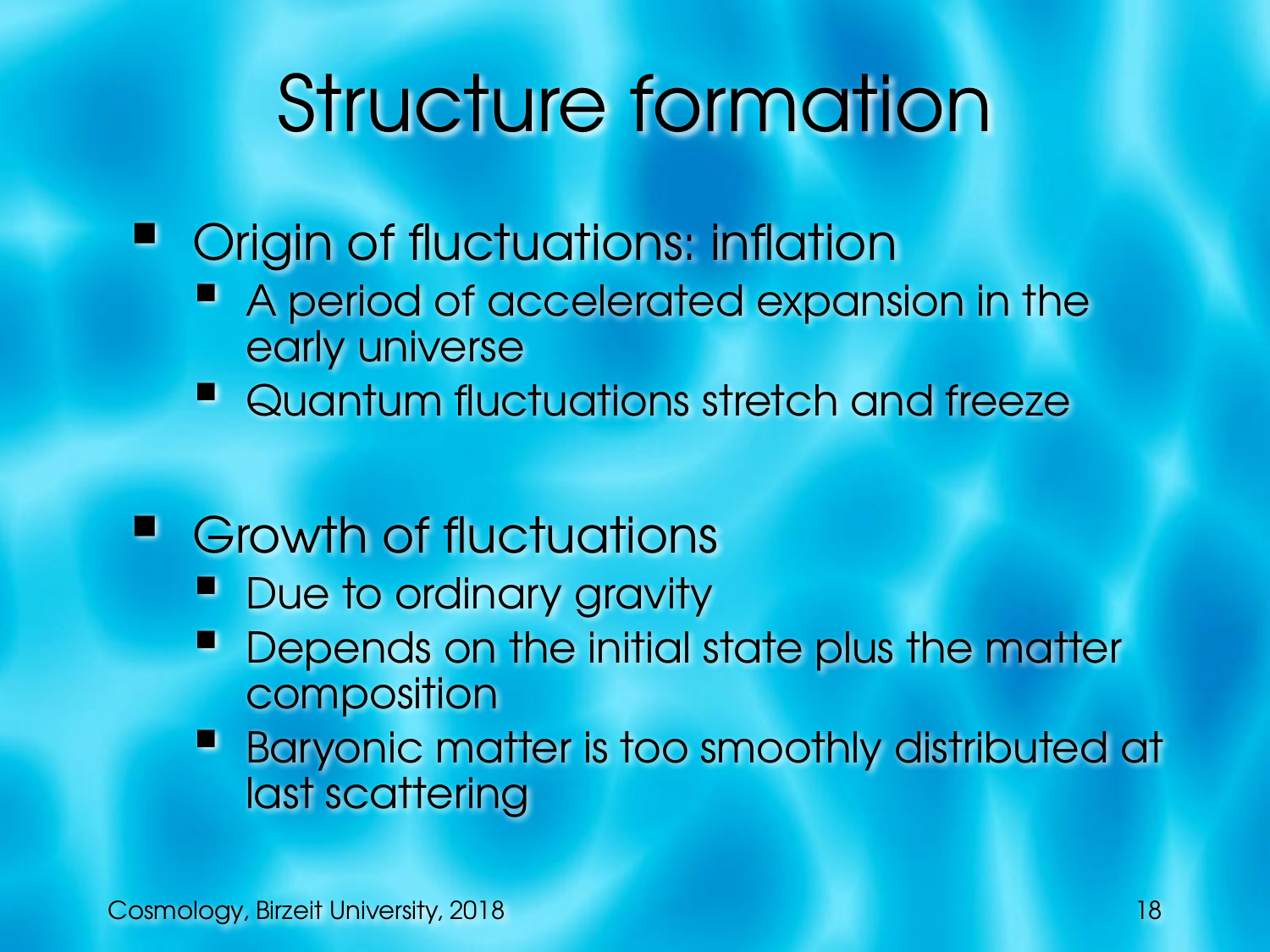

# Structure formation
Origin of fluctuations: inflation
A period of accelerated expansion in the early universe
Quantum fluctuations stretch and freeze

Growth of fluctuations
Due to ordinary gravity
Depends on the initial state plus the matter composition
Baryonic matter is too smoothly distributed at last scattering
Cosmology, Birzeit University, 2018
18